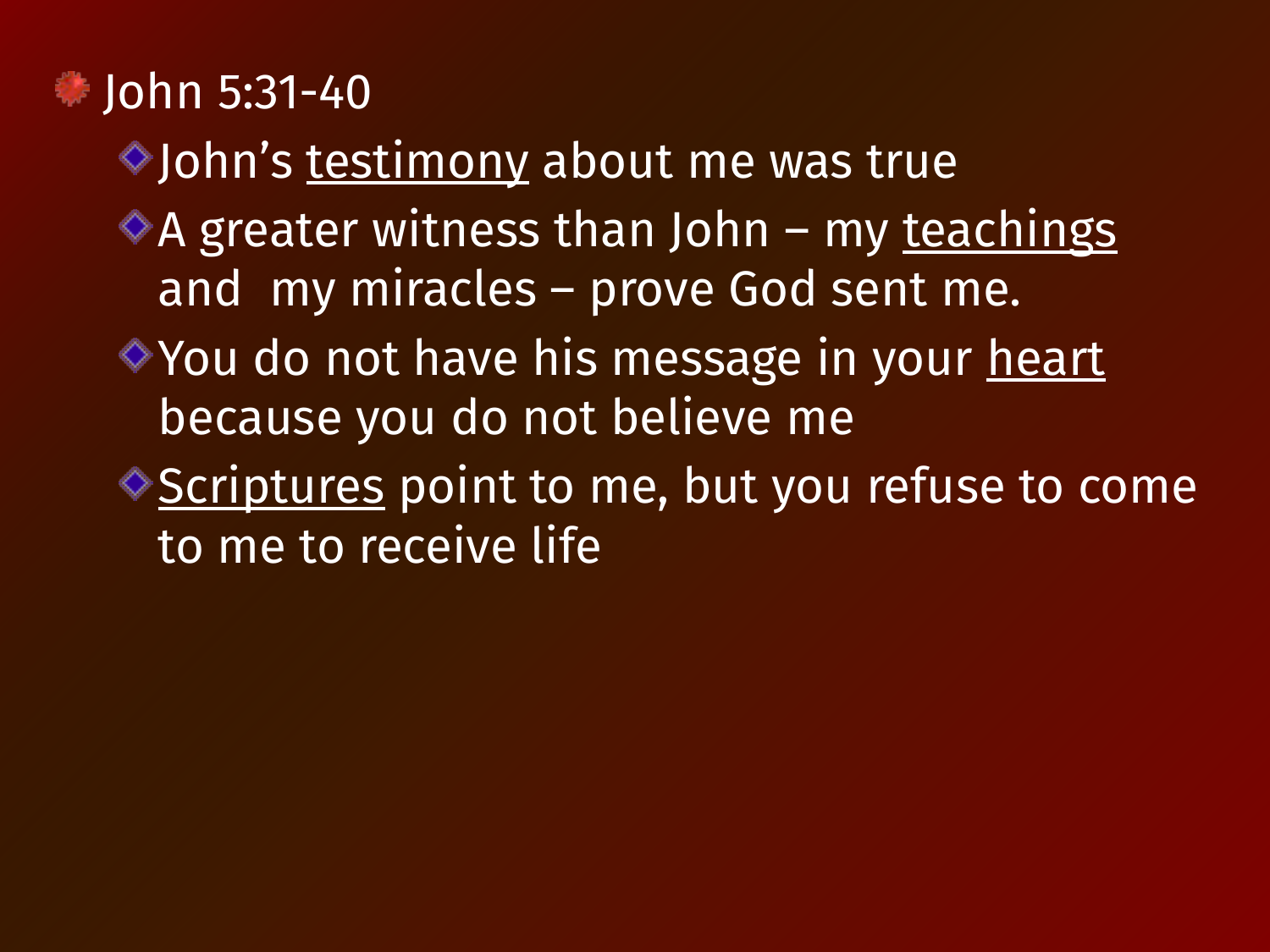

John 5:31-40
John’s testimony about me was true
A greater witness than John – my teachings and  my miracles – prove God sent me.
You do not have his message in your heart because you do not believe me
Scriptures point to me, but you refuse to come to me to receive life